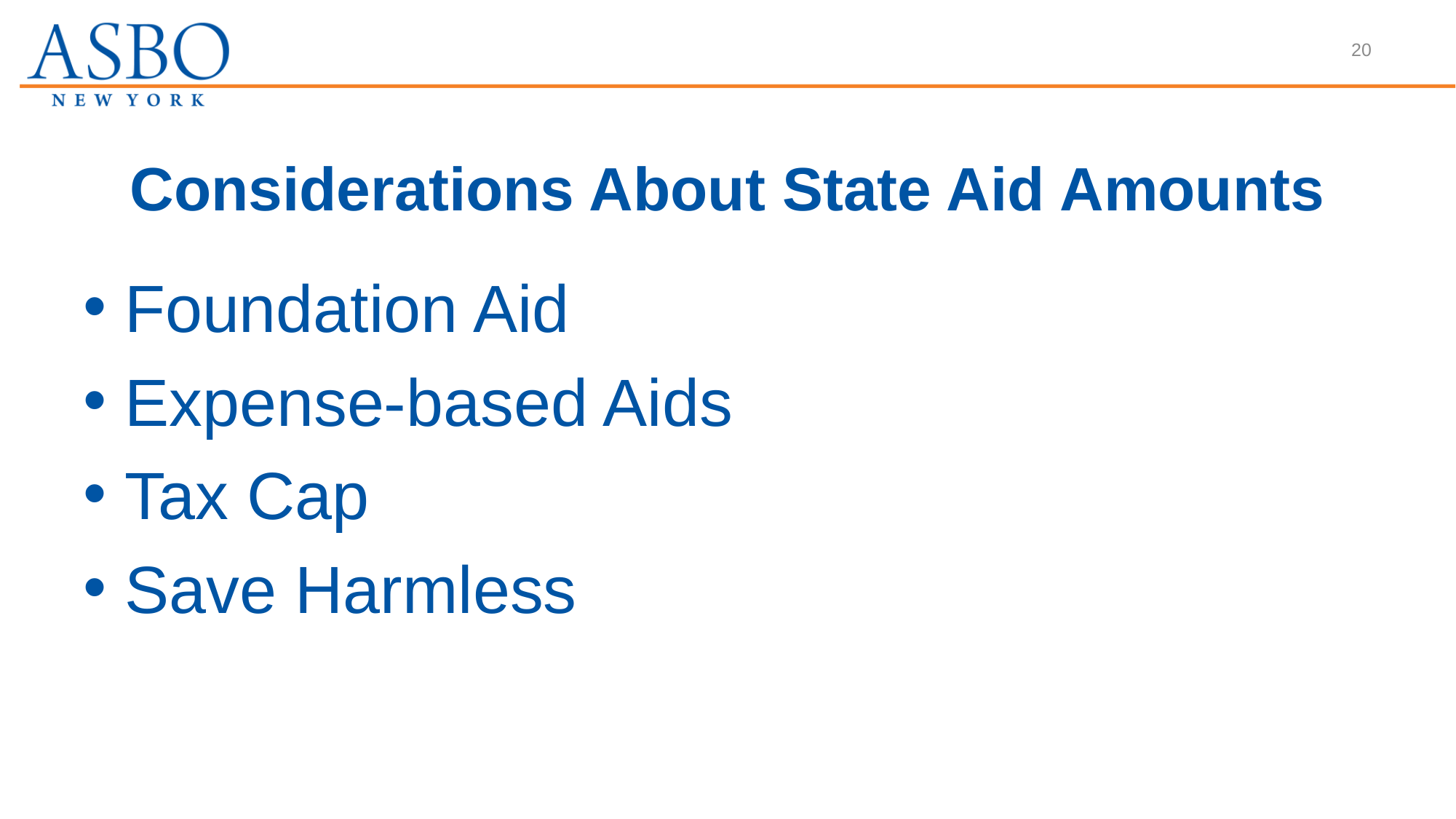

20
# Considerations About State Aid Amounts
Foundation Aid
Expense-based Aids
Tax Cap
Save Harmless